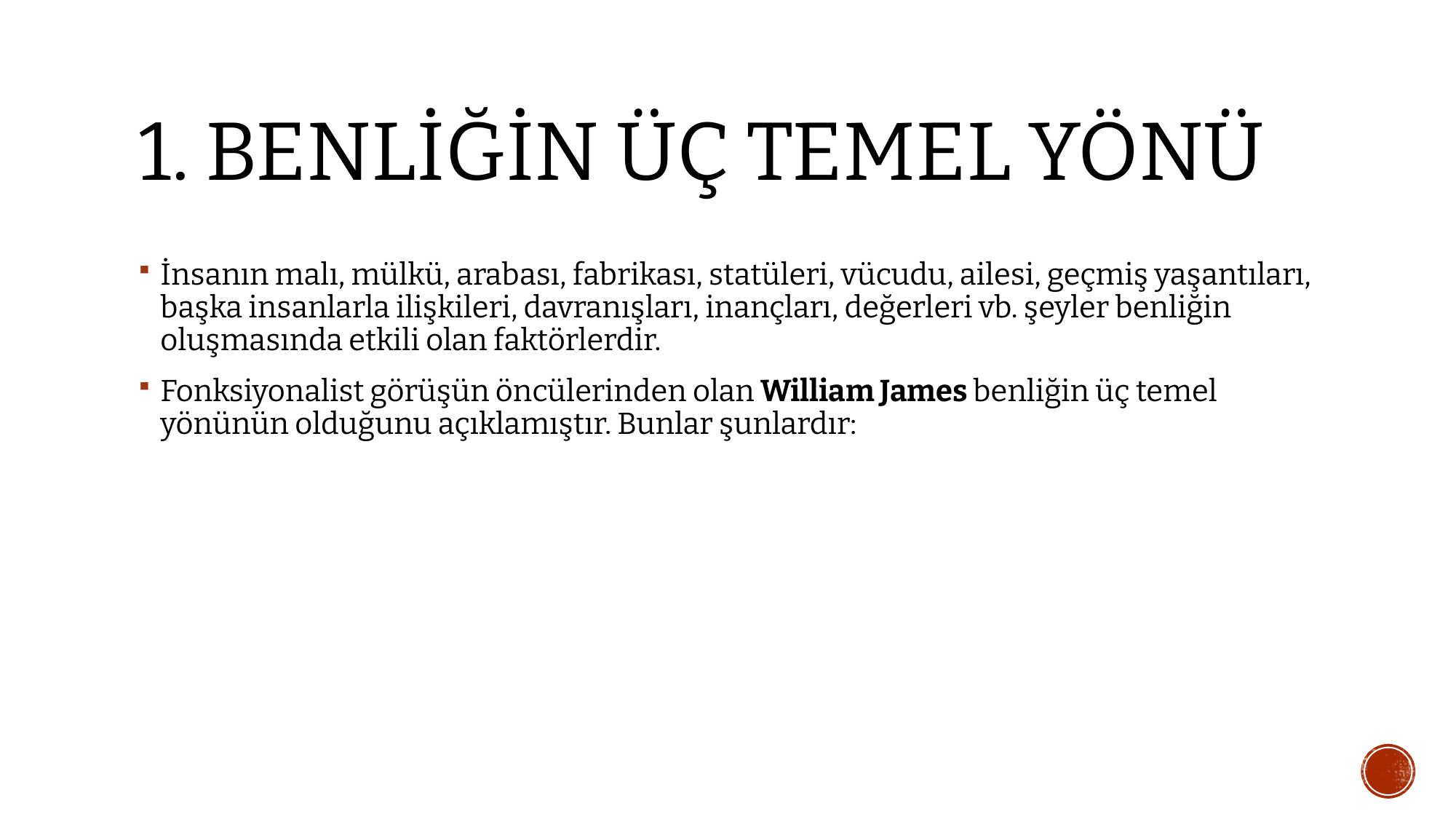

# 1. BENLİĞİN ÜÇ TEMEL YÖNÜ
İnsanın malı, mülkü, arabası, fabrikası, statüleri, vücudu, ailesi, geçmiş yaşantıları, başka insanlarla ilişkileri, davranışları, inançları, değerleri vb. şeyler benliğin oluşmasında etkili olan faktörlerdir.
Fonksiyonalist görüşün öncülerinden olan William James benliğin üç temel yönünün olduğunu açıklamıştır. Bunlar şunlardır: